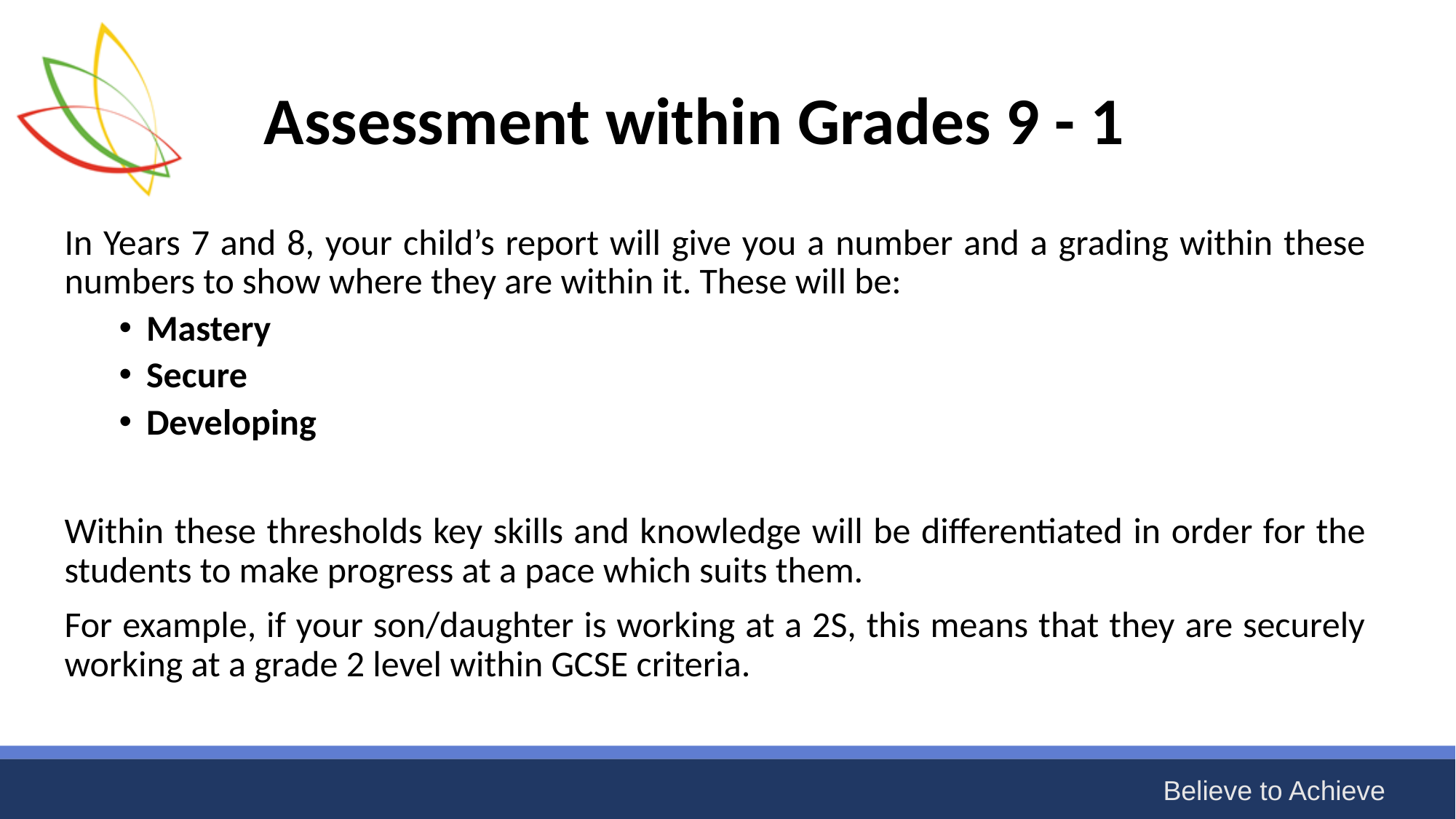

# Assessment within Grades 9 - 1
In Years 7 and 8, your child’s report will give you a number and a grading within these numbers to show where they are within it. These will be:
Mastery
Secure
Developing

Within these thresholds key skills and knowledge will be differentiated in order for the students to make progress at a pace which suits them.
For example, if your son/daughter is working at a 2S, this means that they are securely working at a grade 2 level within GCSE criteria.